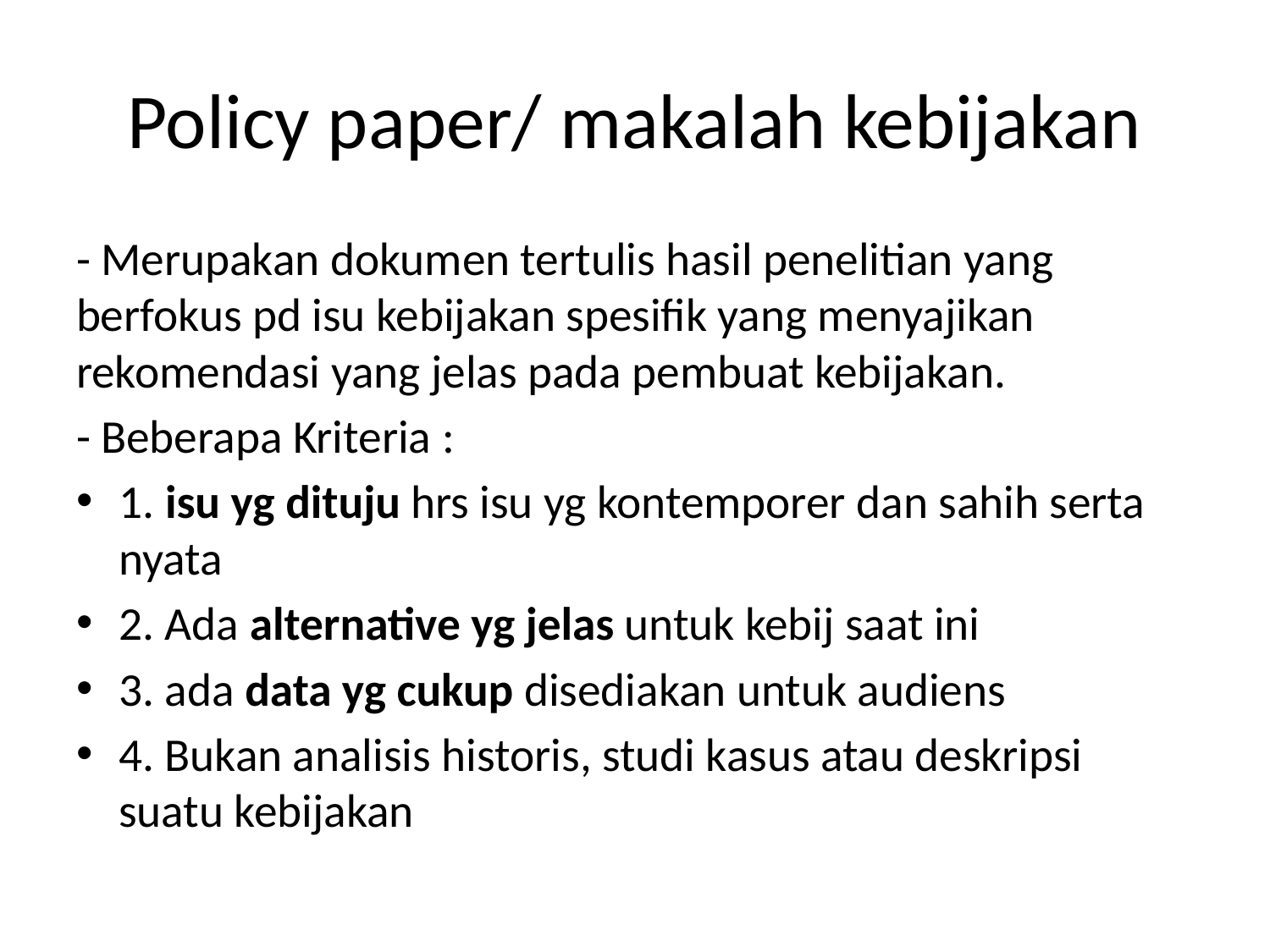

# Policy paper/ makalah kebijakan
- Merupakan dokumen tertulis hasil penelitian yang berfokus pd isu kebijakan spesifik yang menyajikan rekomendasi yang jelas pada pembuat kebijakan.
- Beberapa Kriteria :
1. isu yg dituju hrs isu yg kontemporer dan sahih serta nyata
2. Ada alternative yg jelas untuk kebij saat ini
3. ada data yg cukup disediakan untuk audiens
4. Bukan analisis historis, studi kasus atau deskripsi suatu kebijakan